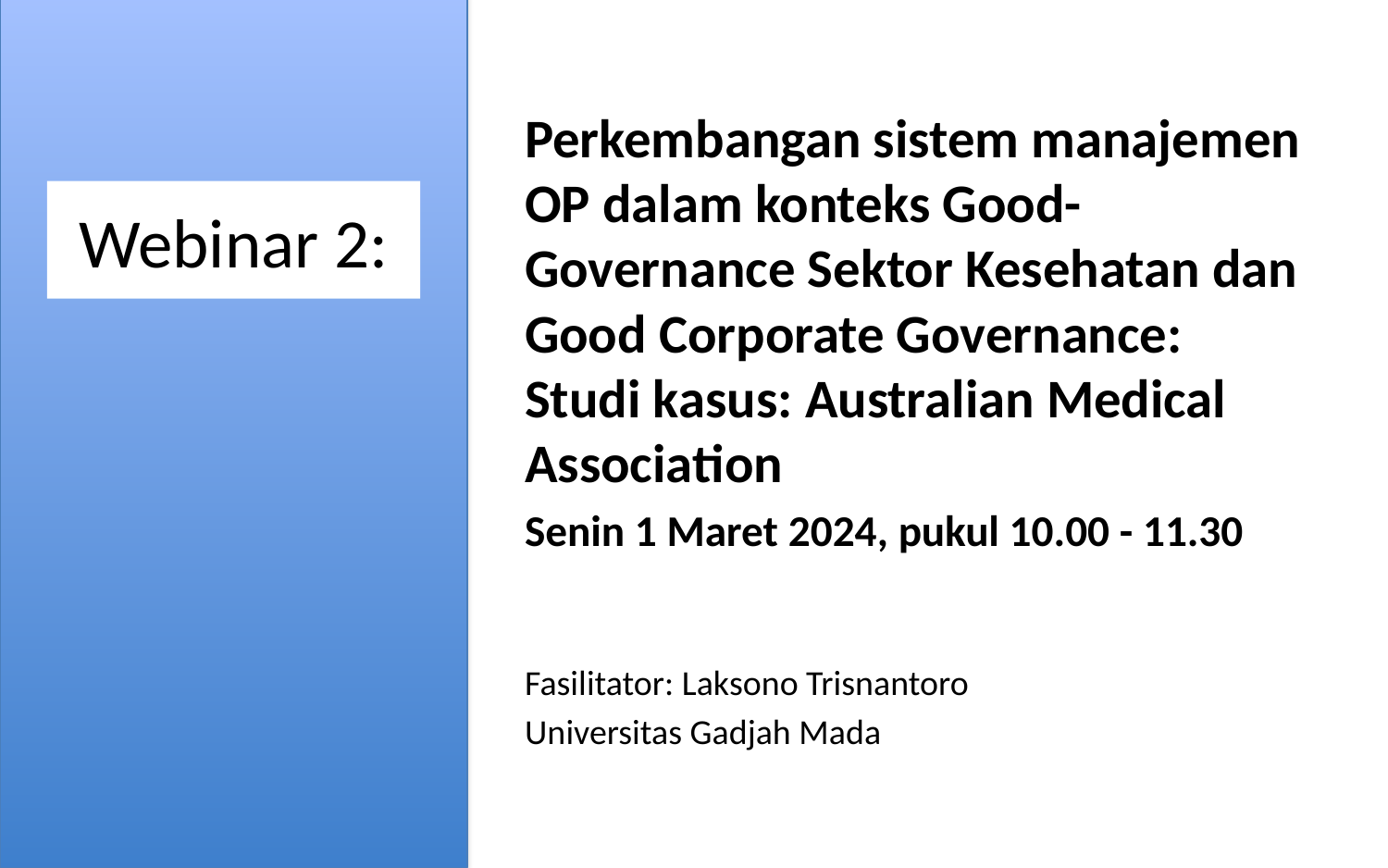

Perkembangan sistem manajemen OP dalam konteks Good- Governance Sektor Kesehatan dan Good Corporate Governance:
Studi kasus: Australian Medical Association
Senin 1 Maret 2024, pukul 10.00 - 11.30

Fasilitator: Laksono Trisnantoro
Universitas Gadjah Mada
# Webinar 2: